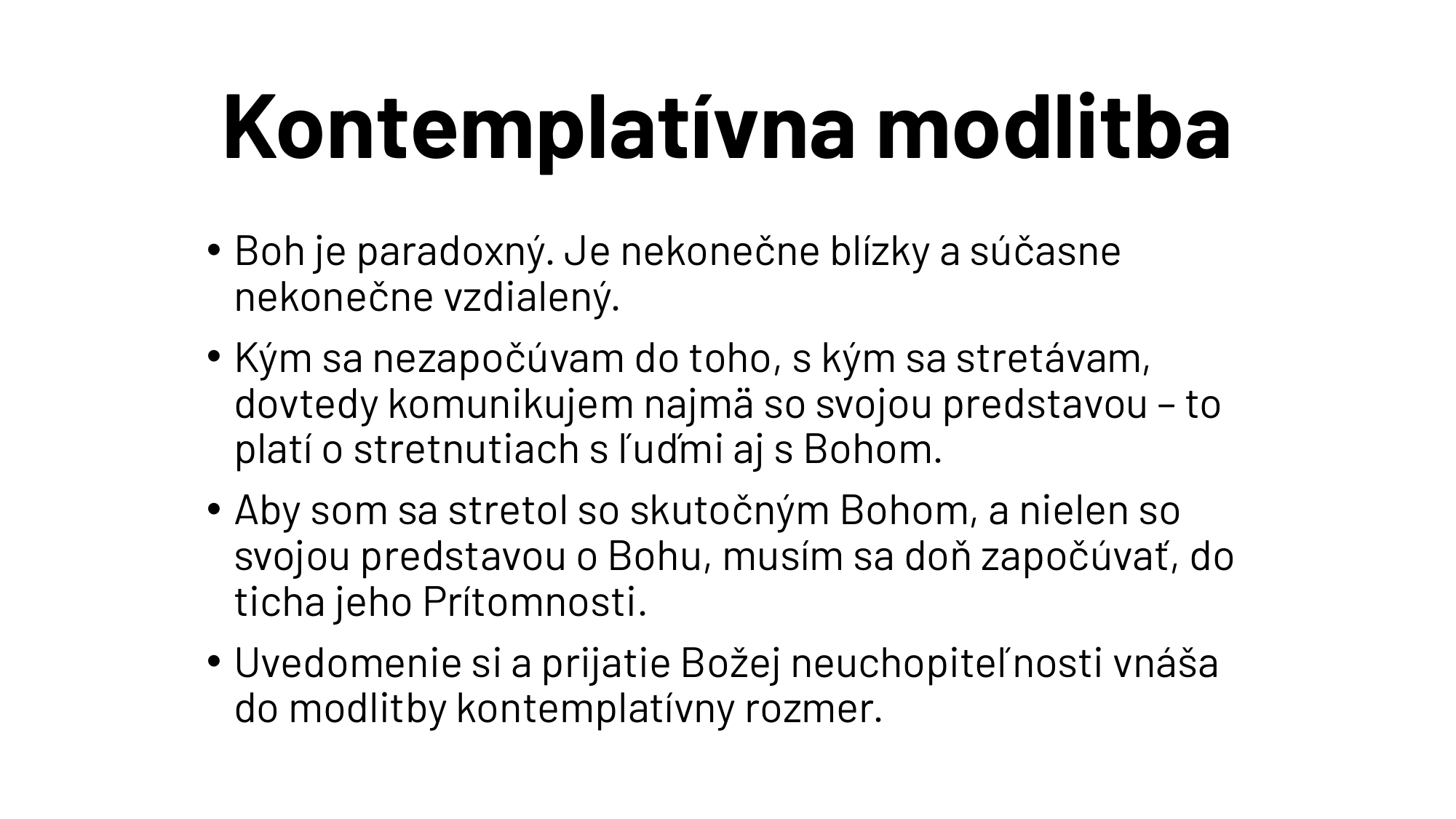

# Kontemplatívna modlitba
Boh je paradoxný. Je nekonečne blízky a súčasne nekonečne vzdialený.
Kým sa nezapočúvam do toho, s kým sa stretávam, dovtedy komunikujem najmä so svojou predstavou – to platí o stretnutiach s ľuďmi aj s Bohom.
Aby som sa stretol so skutočným Bohom, a nielen so svojou predstavou o Bohu, musím sa doň započúvať, do ticha jeho Prítomnosti.
Uvedomenie si a prijatie Božej neuchopiteľnosti vnáša do modlitby kontemplatívny rozmer.